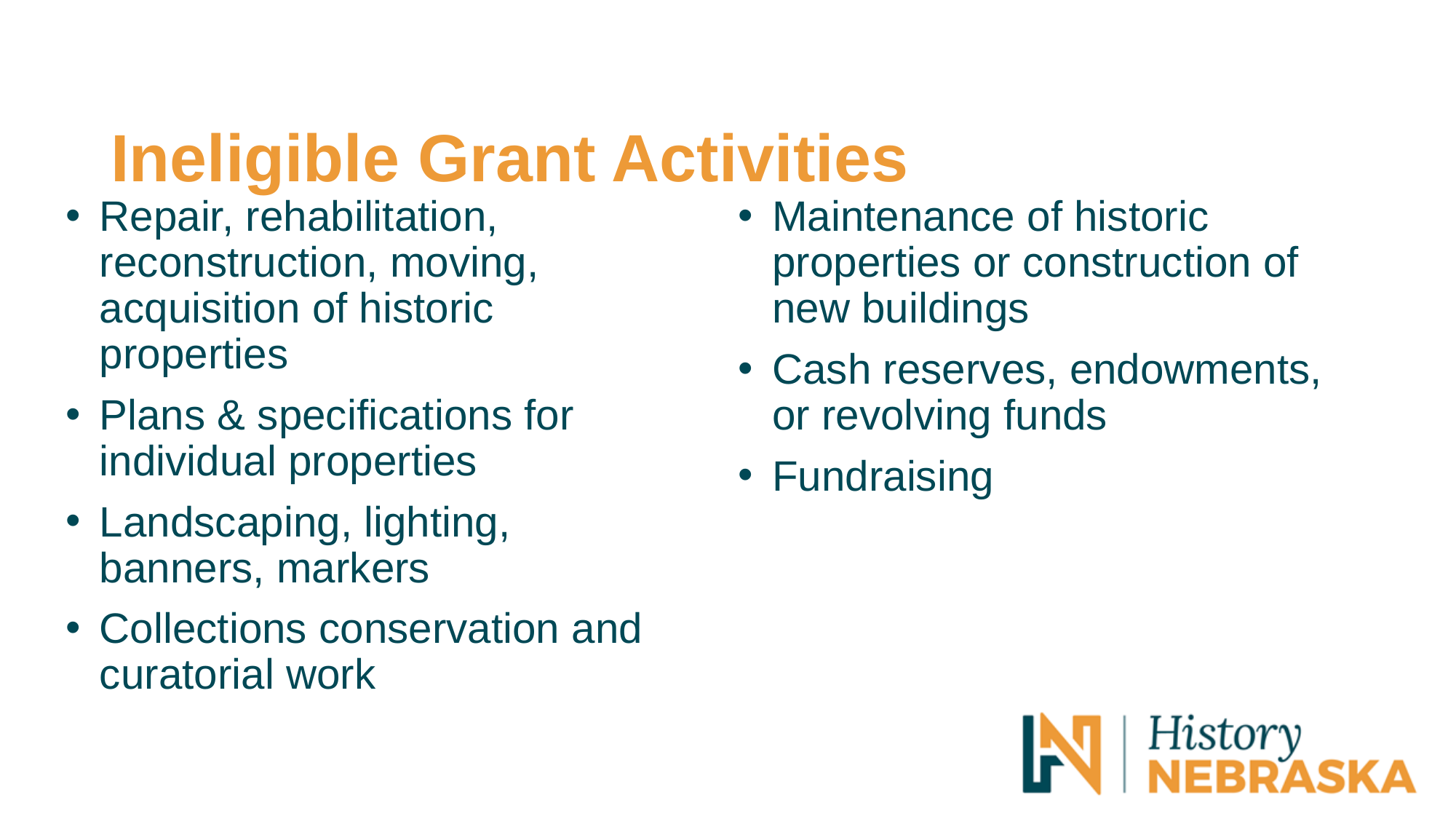

# Ineligible Grant Activities
Repair, rehabilitation, reconstruction, moving, acquisition of historic properties
Plans & specifications for individual properties
Landscaping, lighting, banners, markers
Collections conservation and curatorial work
Maintenance of historic properties or construction of new buildings
Cash reserves, endowments, or revolving funds
Fundraising